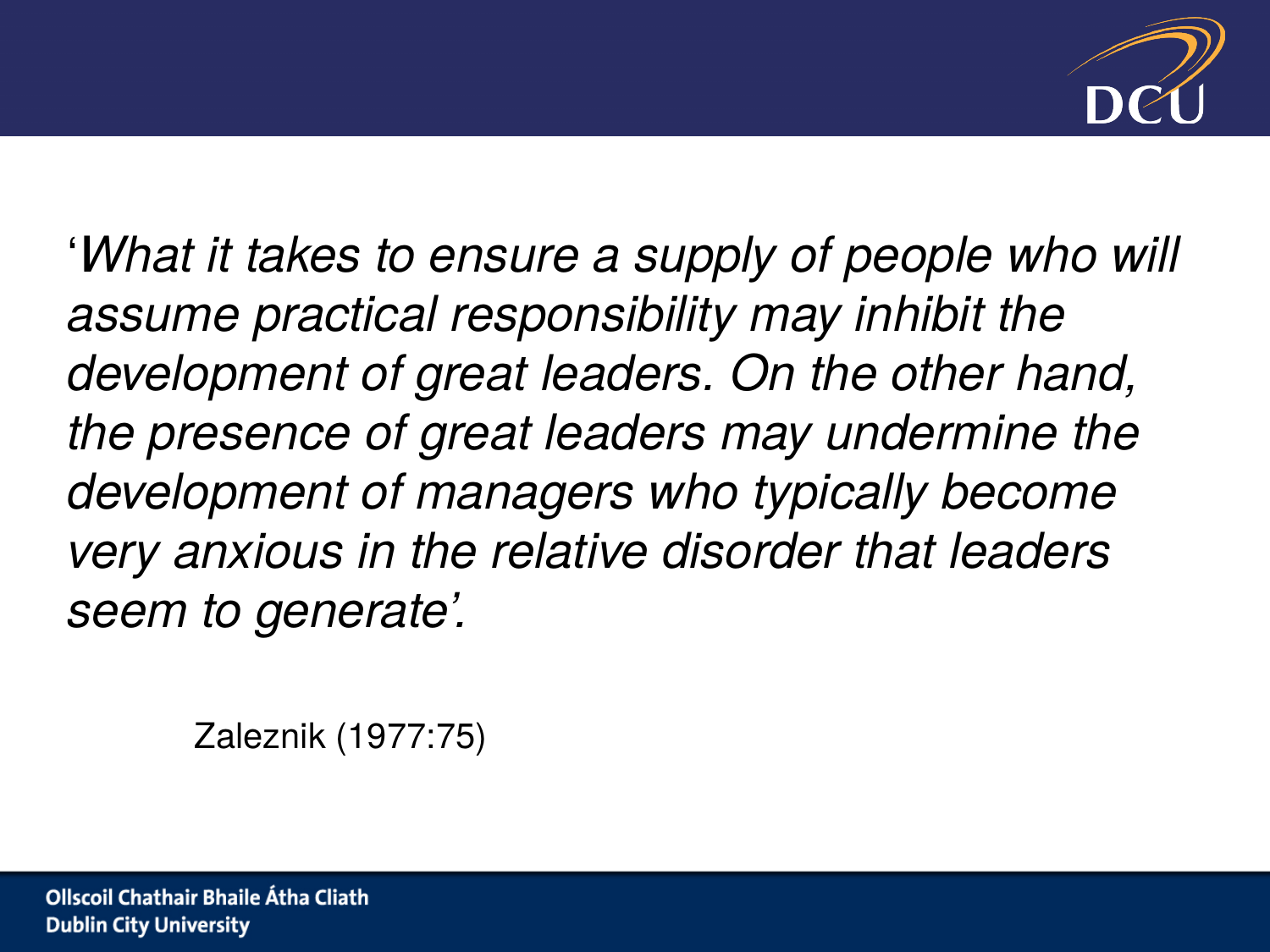

#
‘What it takes to ensure a supply of people who will assume practical responsibility may inhibit the development of great leaders. On the other hand, the presence of great leaders may undermine the development of managers who typically become very anxious in the relative disorder that leaders seem to generate’.

	Zaleznik (1977:75)